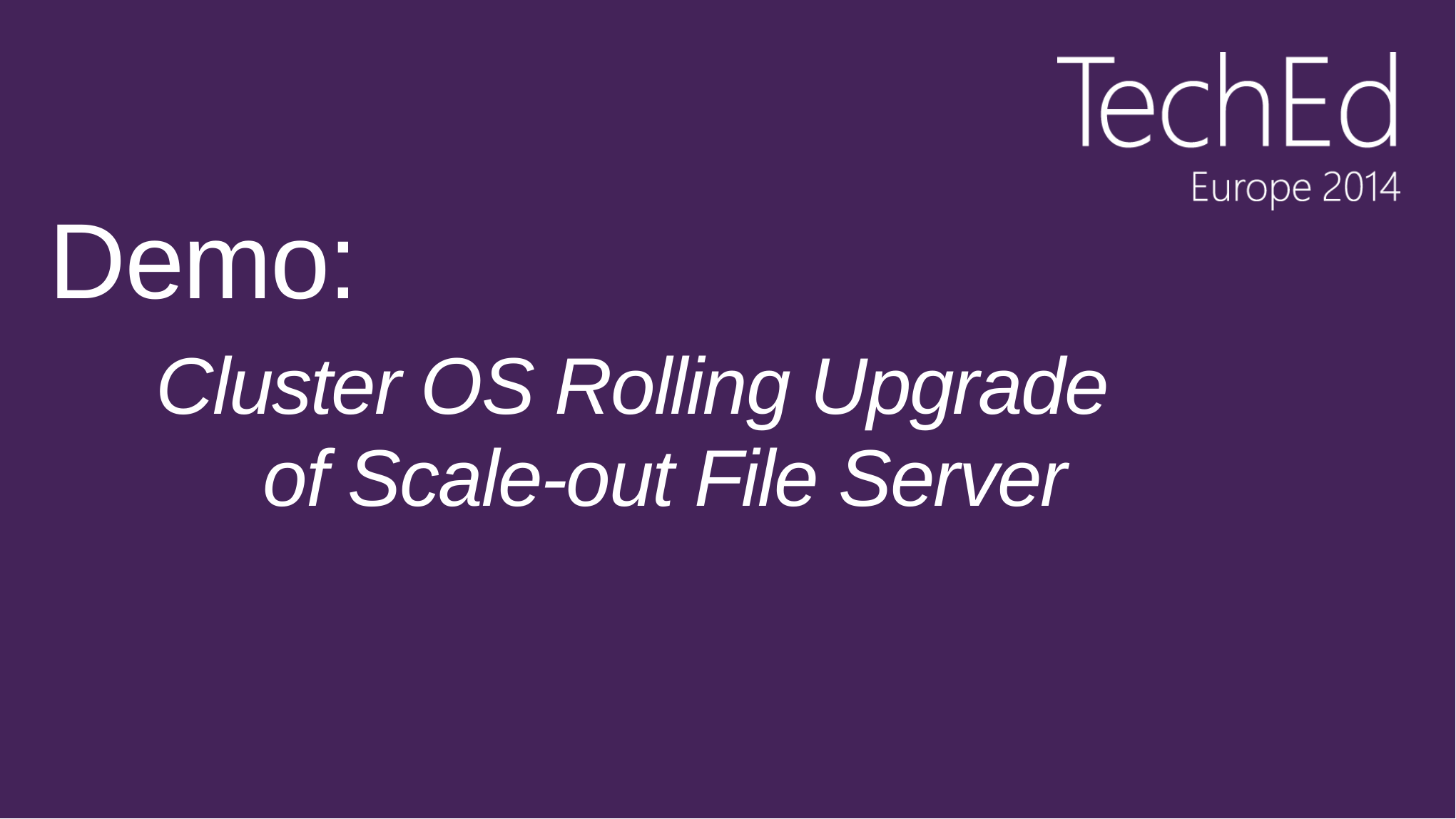

# Demo: Cluster OS Rolling Upgrade of Scale-out File Server